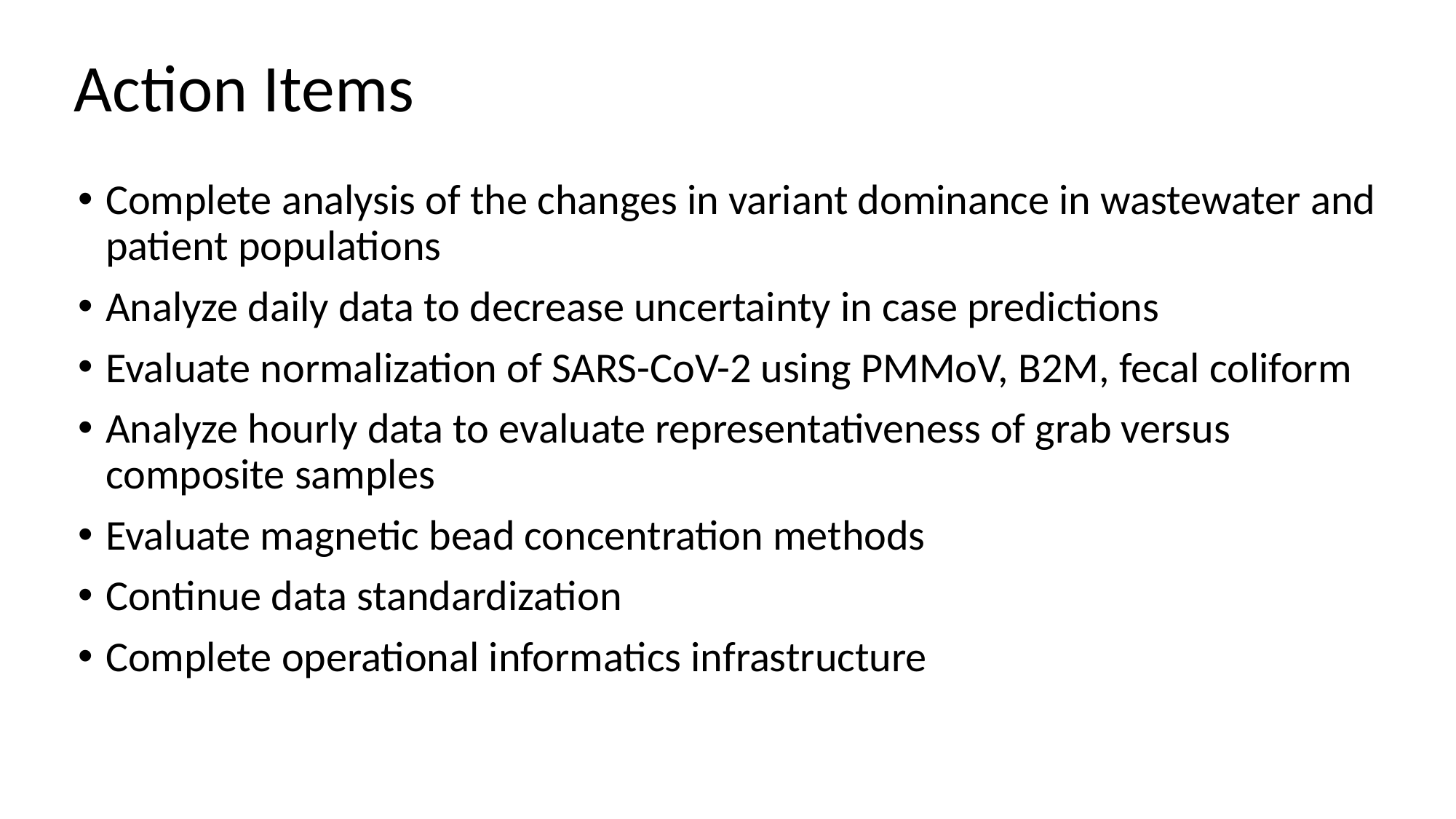

# Action Items
Complete analysis of the changes in variant dominance in wastewater and patient populations
Analyze daily data to decrease uncertainty in case predictions
Evaluate normalization of SARS-CoV-2 using PMMoV, B2M, fecal coliform
Analyze hourly data to evaluate representativeness of grab versus composite samples
Evaluate magnetic bead concentration methods
Continue data standardization
Complete operational informatics infrastructure